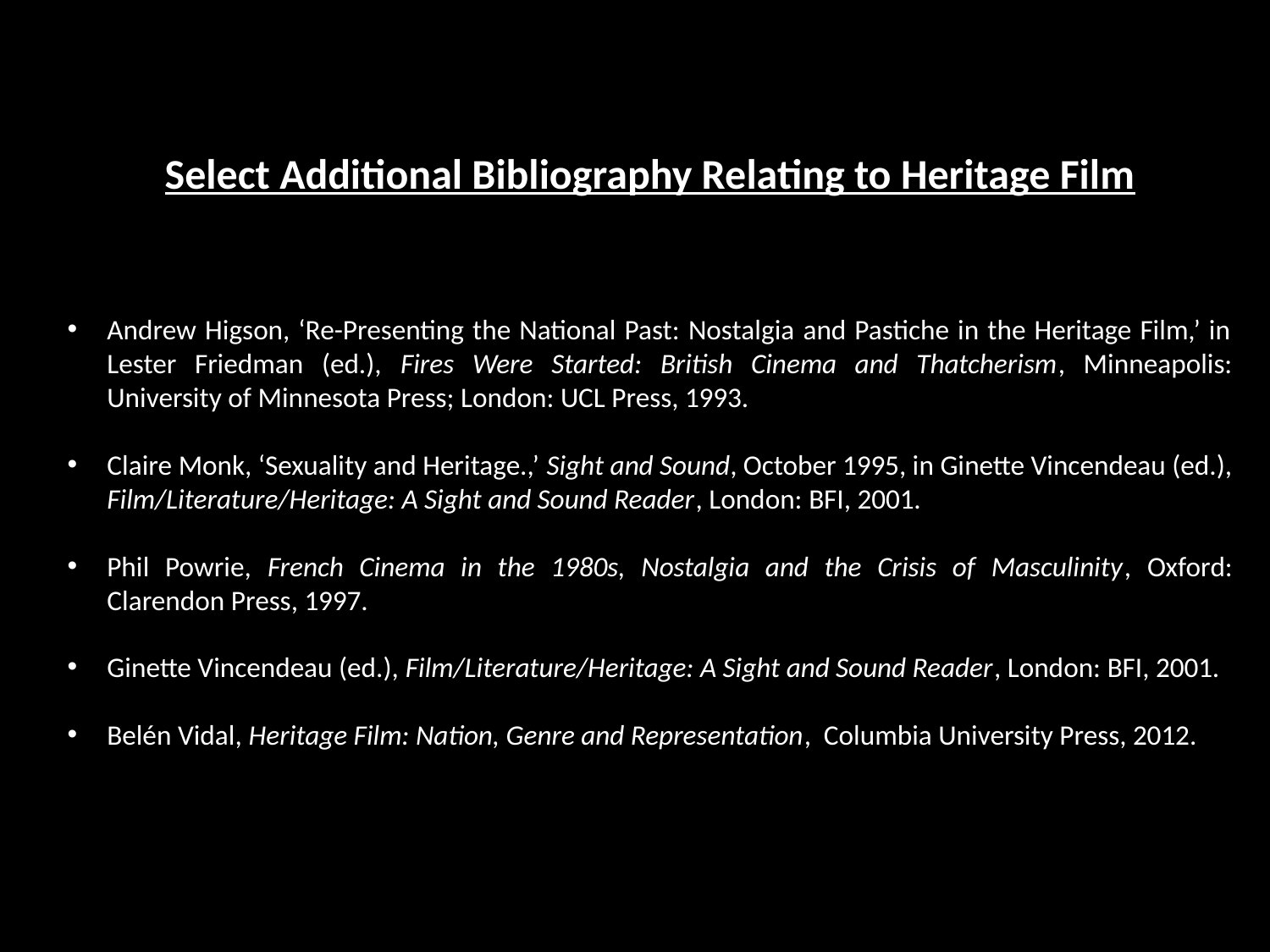

Select Additional Bibliography Relating to Heritage Film

Andrew Higson, ‘Re-Presenting the National Past: Nostalgia and Pastiche in the Heritage Film,’ in Lester Friedman (ed.), Fires Were Started: British Cinema and Thatcherism, Minneapolis: University of Minnesota Press; London: UCL Press, 1993.

Claire Monk, ‘Sexuality and Heritage.,’ Sight and Sound, October 1995, in Ginette Vincendeau (ed.), Film/Literature/Heritage: A Sight and Sound Reader, London: BFI, 2001.

Phil Powrie, French Cinema in the 1980s, Nostalgia and the Crisis of Masculinity, Oxford: Clarendon Press, 1997.

Ginette Vincendeau (ed.), Film/Literature/Heritage: A Sight and Sound Reader, London: BFI, 2001.

Belén Vidal, Heritage Film: Nation, Genre and Representation,  Columbia University Press, 2012.